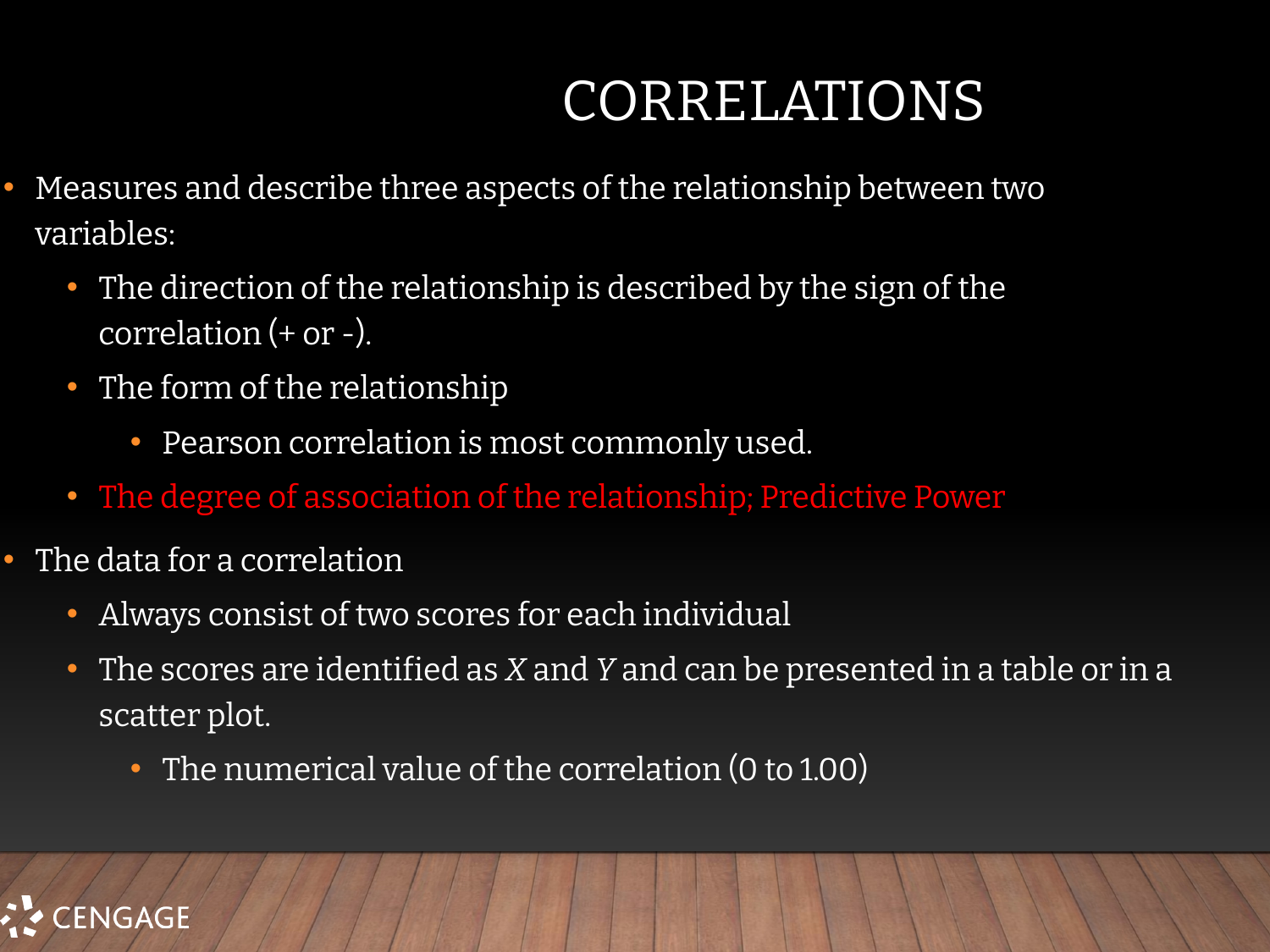

# Correlations
Measures and describe three aspects of the relationship between two variables:
The direction of the relationship is described by the sign of the correlation (+ or -).
The form of the relationship
Pearson correlation is most commonly used.
The degree of association of the relationship; Predictive Power
The data for a correlation
Always consist of two scores for each individual
The scores are identified as X and Y and can be presented in a table or in a scatter plot.
The numerical value of the correlation (0 to 1.00)